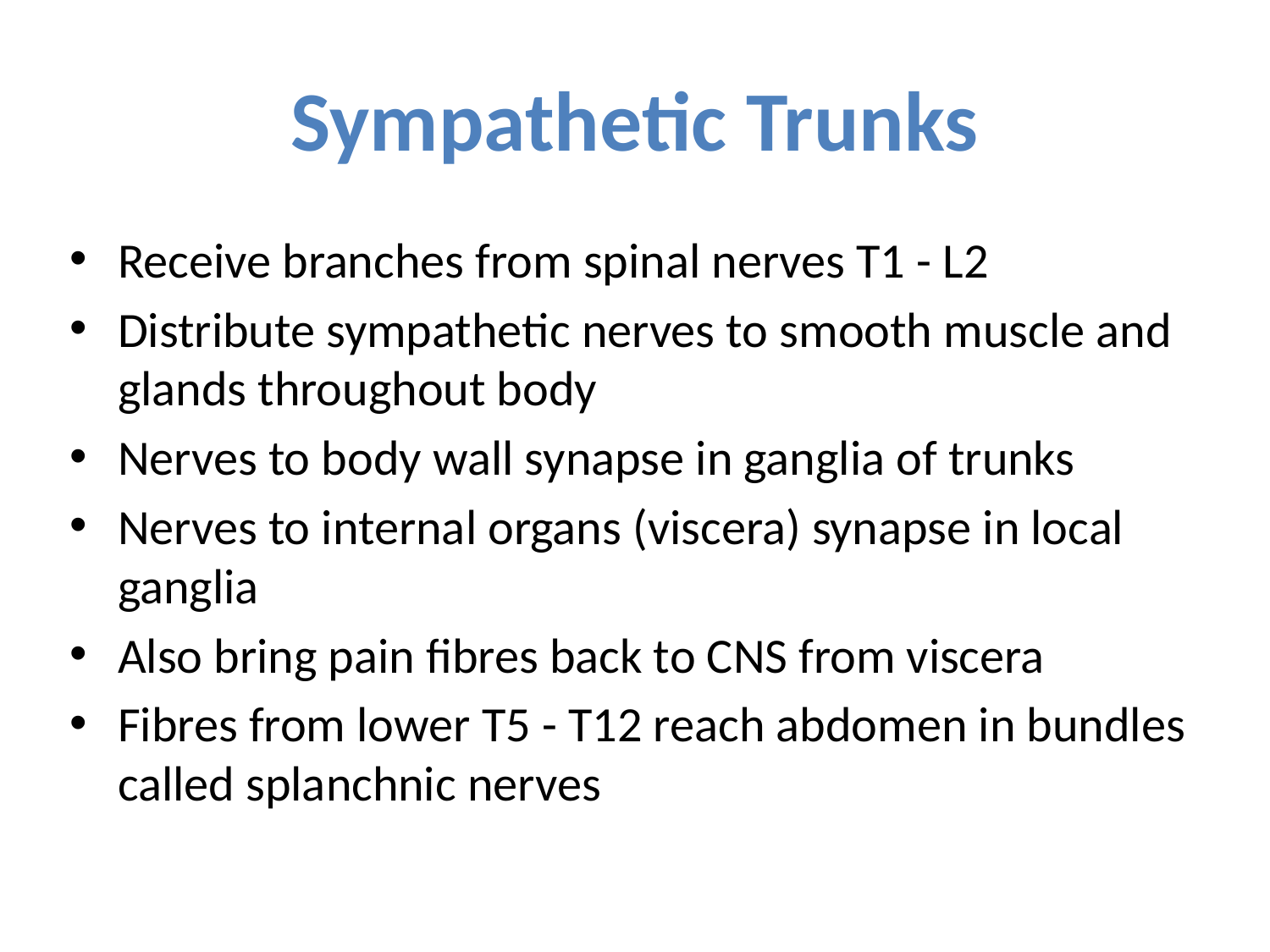

# Sympathetic Trunks
Receive branches from spinal nerves T1 - L2
Distribute sympathetic nerves to smooth muscle and glands throughout body
Nerves to body wall synapse in ganglia of trunks
Nerves to internal organs (viscera) synapse in local ganglia
Also bring pain fibres back to CNS from viscera
Fibres from lower T5 - T12 reach abdomen in bundles called splanchnic nerves